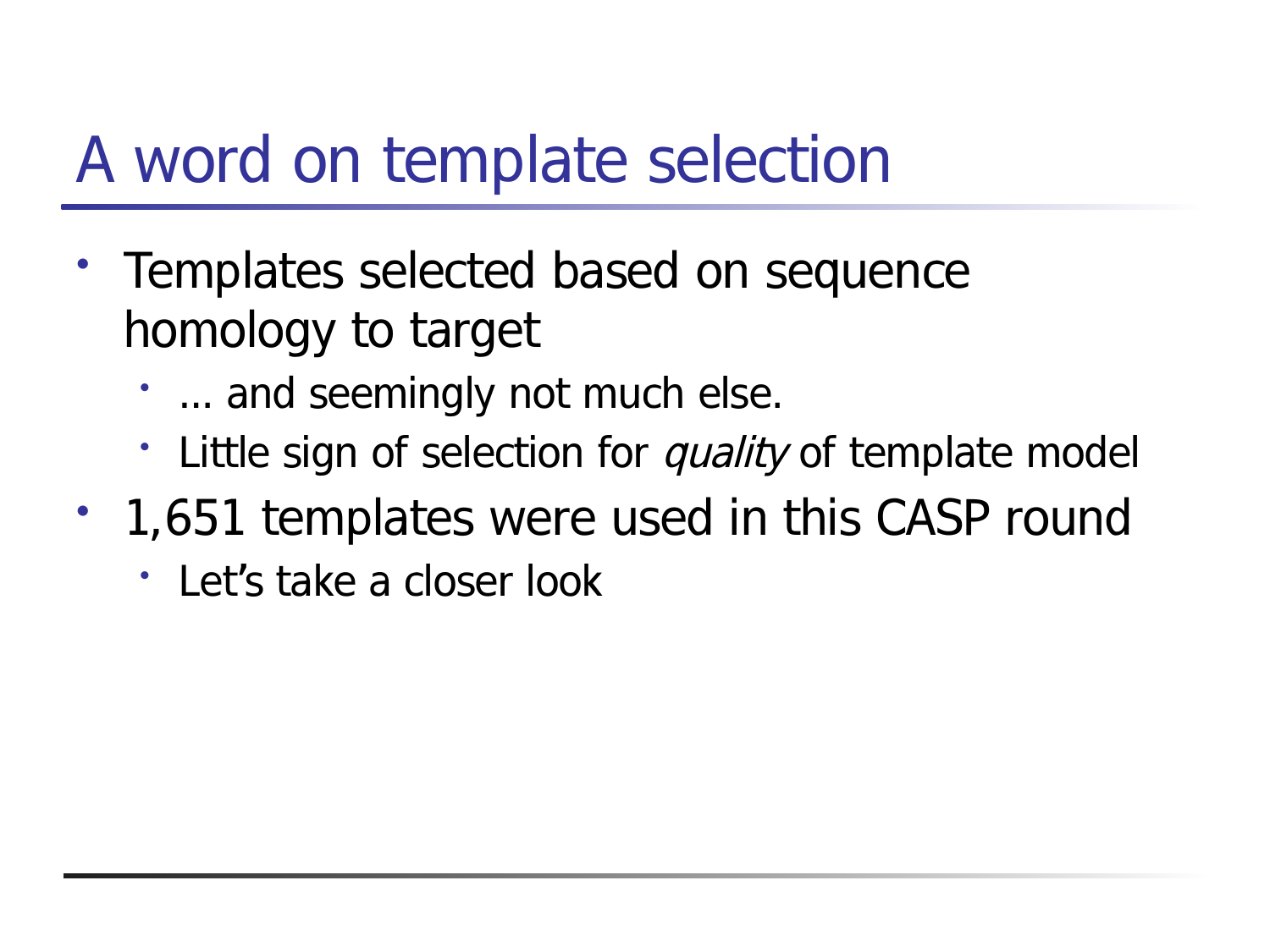

# A word on template selection
Templates selected based on sequence homology to target
… and seemingly not much else.
Little sign of selection for quality of template model
1,651 templates were used in this CASP round
Let’s take a closer look